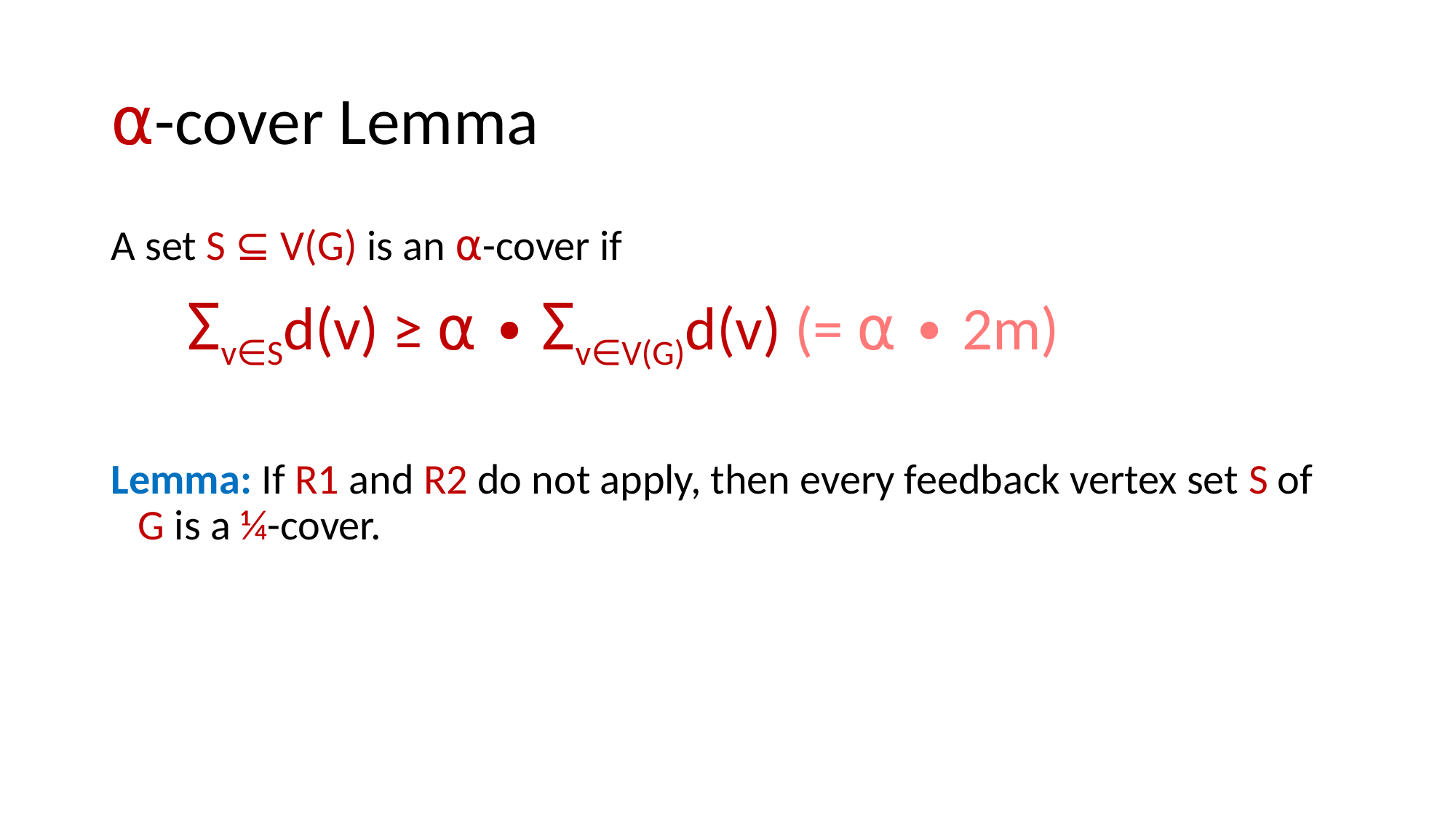

# ⍺-cover Lemma
A set S ⊆ V(G) is an ⍺-cover if

Lemma: If R1 and R2 do not apply, then every feedback vertex set S of G is a ¼-cover.
Σv∈Sd(v) ≥ ⍺ ∙ Σv∈V(G)d(v) (= ⍺ ∙ 2m)